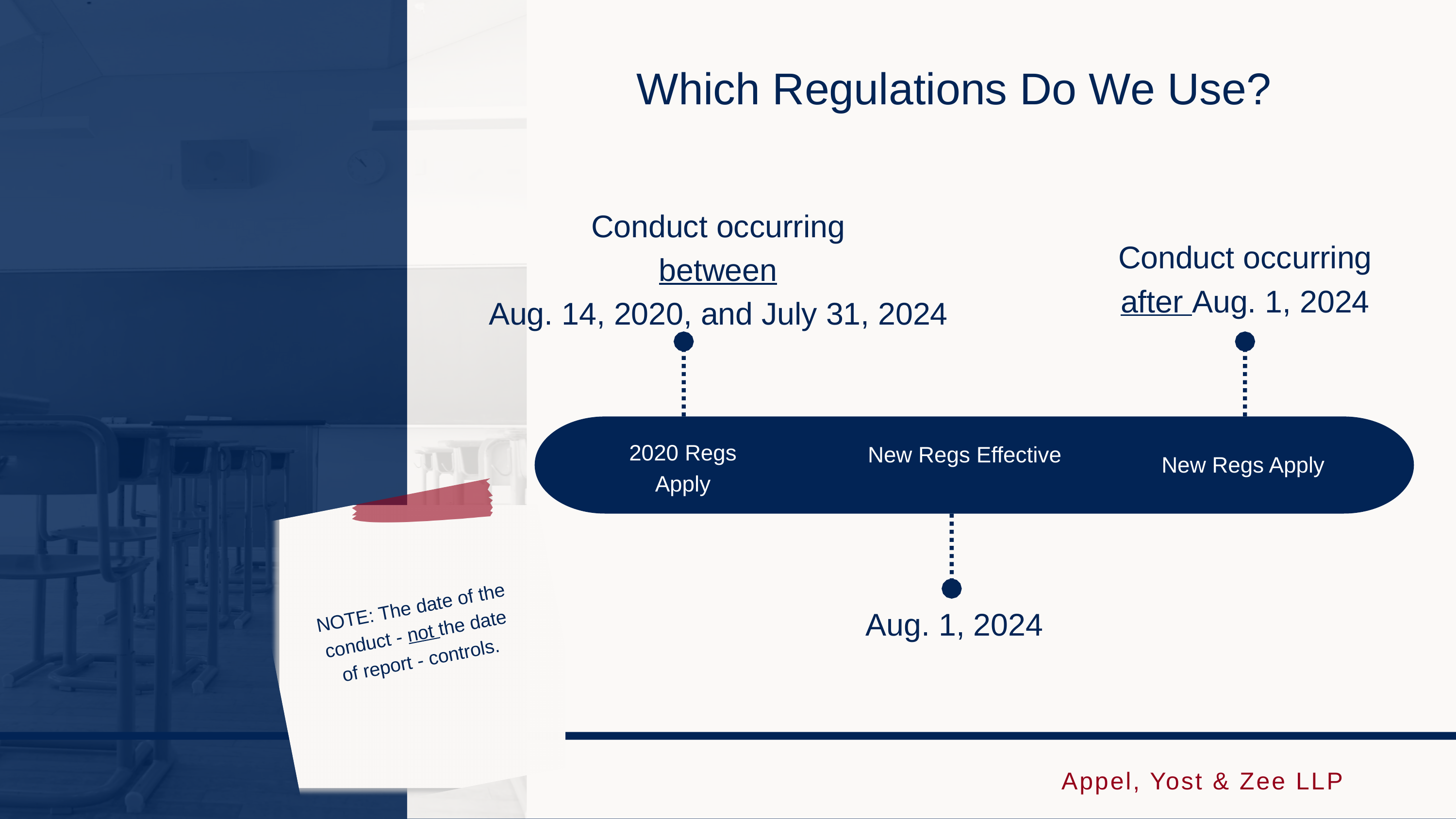

Which Regulations Do We Use?
Conduct occurring
between
Aug. 14, 2020, and July 31, 2024
Conduct occurring
after Aug. 1, 2024

2020 Regs Apply
New Regs Effective
New Regs Apply

Aug. 1, 2024

NOTE: The date of the conduct - not the date of report - controls.

Appel, Yost & Zee LLP